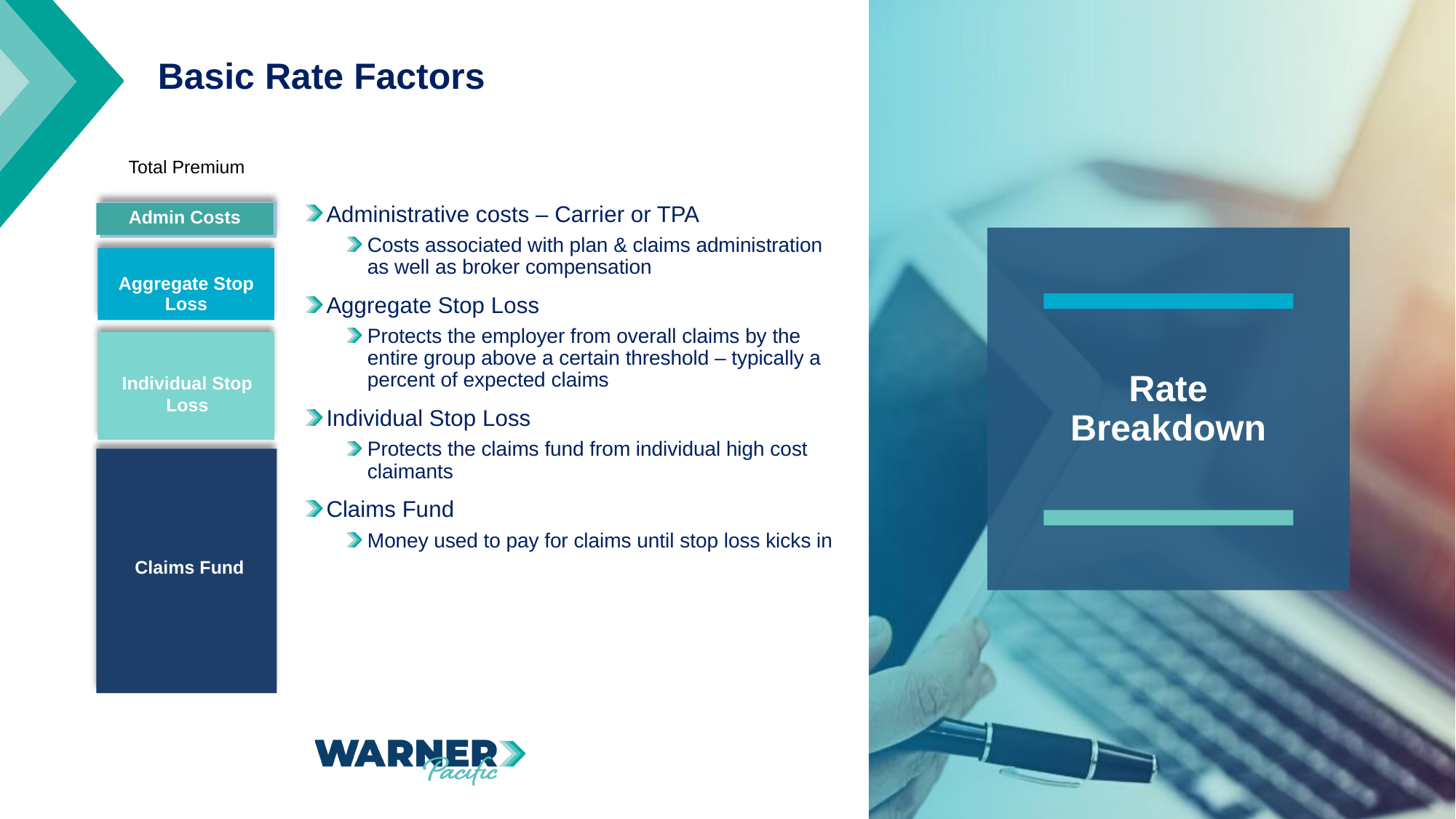

Basic Rate Factors
Total Premium
Administrative costs – Carrier or TPA
Costs associated with plan & claims administration as well as broker compensation
Aggregate Stop Loss
Protects the employer from overall claims by the entire group above a certain threshold – typically a percent of expected claims
Individual Stop Loss
Protects the claims fund from individual high cost claimants
Claims Fund
Money used to pay for claims until stop loss kicks in

Admin Costs

Aggregate Stop Loss
Rate Breakdown

Individual Stop Loss

Claims Fund